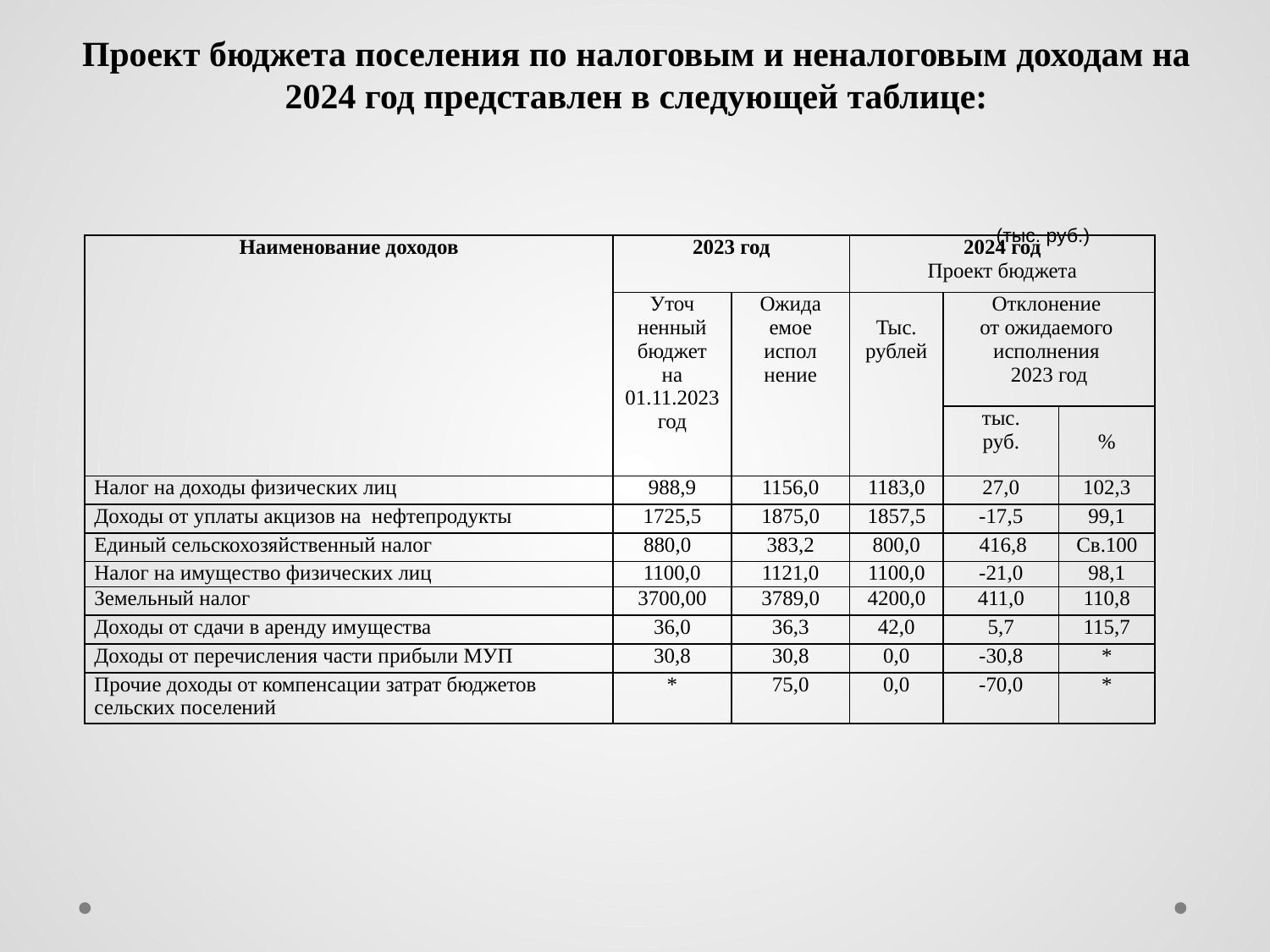

# Проект бюджета поселения по налоговым и неналоговым доходам на 2024 год представлен в следующей таблице:
(тыс. руб.)
| Наименование доходов | 2023 год |  | 2024 год Проект бюджета |  |  |
| --- | --- | --- | --- | --- | --- |
|  | Уточ ненный бюджет на 01.11.2023 год | Ожида емое испол нение | Тыс. рублей | Отклонение от ожидаемого исполнения 2023 год |  |
|  |  |  |  | тыс. руб. | % |
| Налог на доходы физических лиц | 988,9 | 1156,0 | 1183,0 | 27,0 | 102,3 |
| Доходы от уплаты акцизов на нефтепродукты | 1725,5 | 1875,0 | 1857,5 | -17,5 | 99,1 |
| Единый сельскохозяйственный налог | 880,0 | 383,2 | 800,0 | 416,8 | Св.100 |
| Налог на имущество физических лиц | 1100,0 | 1121,0 | 1100,0 | -21,0 | 98,1 |
| Земельный налог | 3700,00 | 3789,0 | 4200,0 | 411,0 | 110,8 |
| Доходы от сдачи в аренду имущества | 36,0 | 36,3 | 42,0 | 5,7 | 115,7 |
| Доходы от перечисления части прибыли МУП | 30,8 | 30,8 | 0,0 | -30,8 | \* |
| Прочие доходы от компенсации затрат бюджетов сельских поселений | \* | 75,0 | 0,0 | -70,0 | \* |